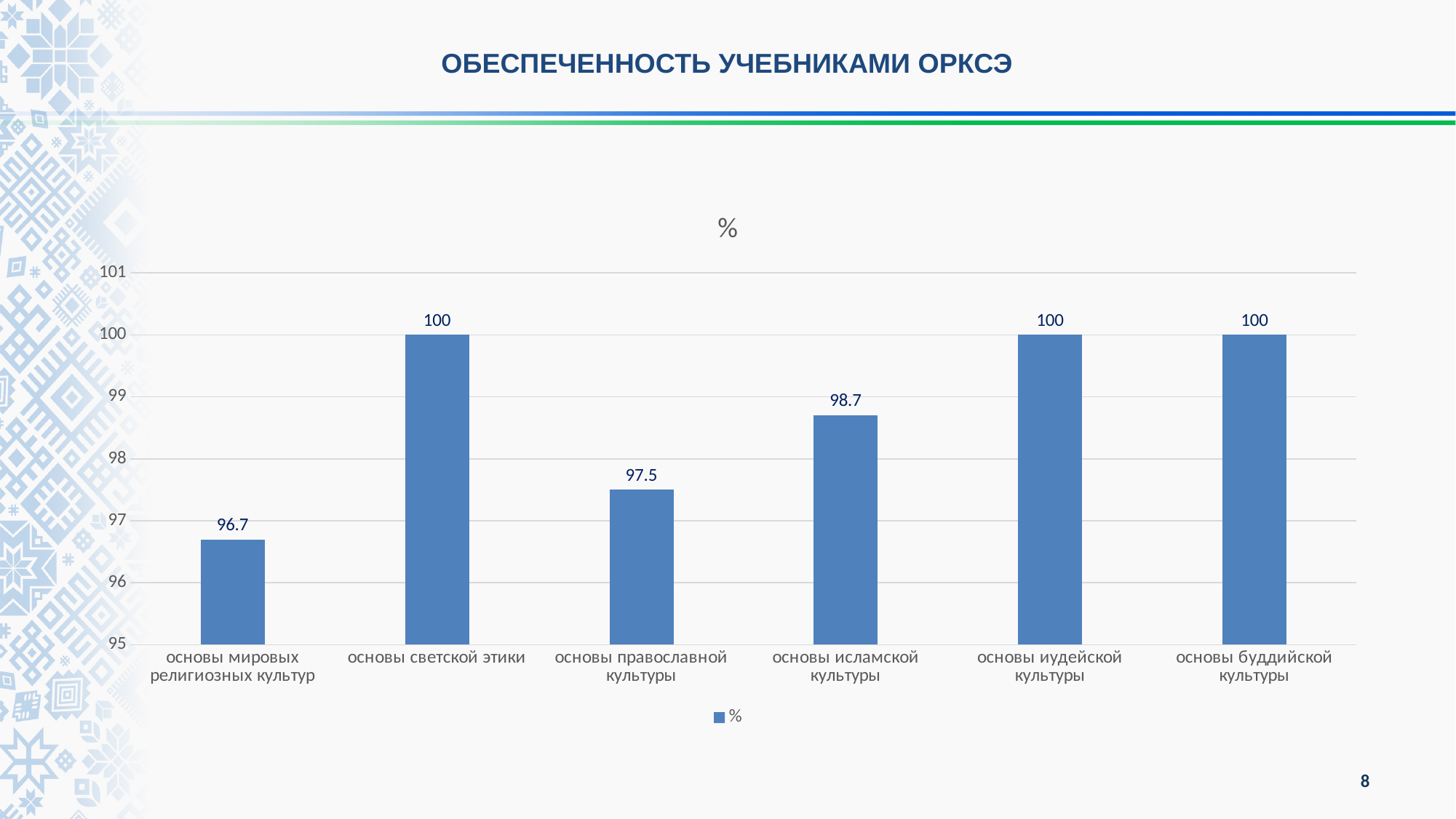

ОБЕСПЕЧЕННОСТЬ УЧЕБНИКАМИ ОРКСЭ

### Chart:

| Category | % |
|---|---|
| основы мировых религиозных культур | 96.7 |
| основы светской этики | 100.0 |
| основы православной культуры | 97.5 |
| основы исламской культуры | 98.7 |
| основы иудейской культуры | 100.0 |
| основы буддийской культуры | 100.0 |
8